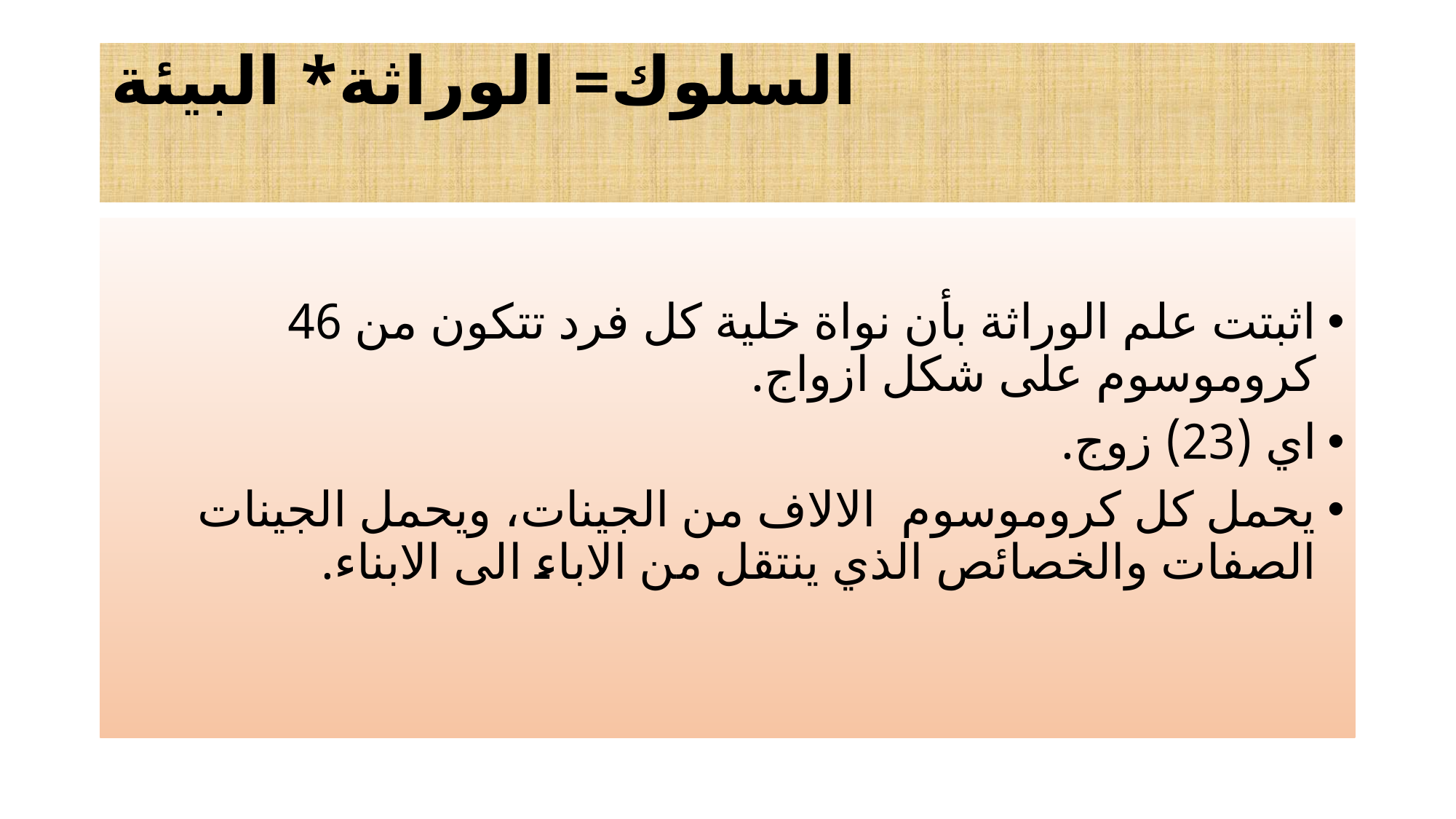

# السلوك= الوراثة* البيئة

اثبتت علم الوراثة بأن نواة خلية كل فرد تتكون من 46 كروموسوم على شكل ازواج.
اي (23) زوج.
يحمل كل كروموسوم  الالاف من الجينات، ويحمل الجينات الصفات والخصائص الذي ينتقل من الاباء الى الابناء.